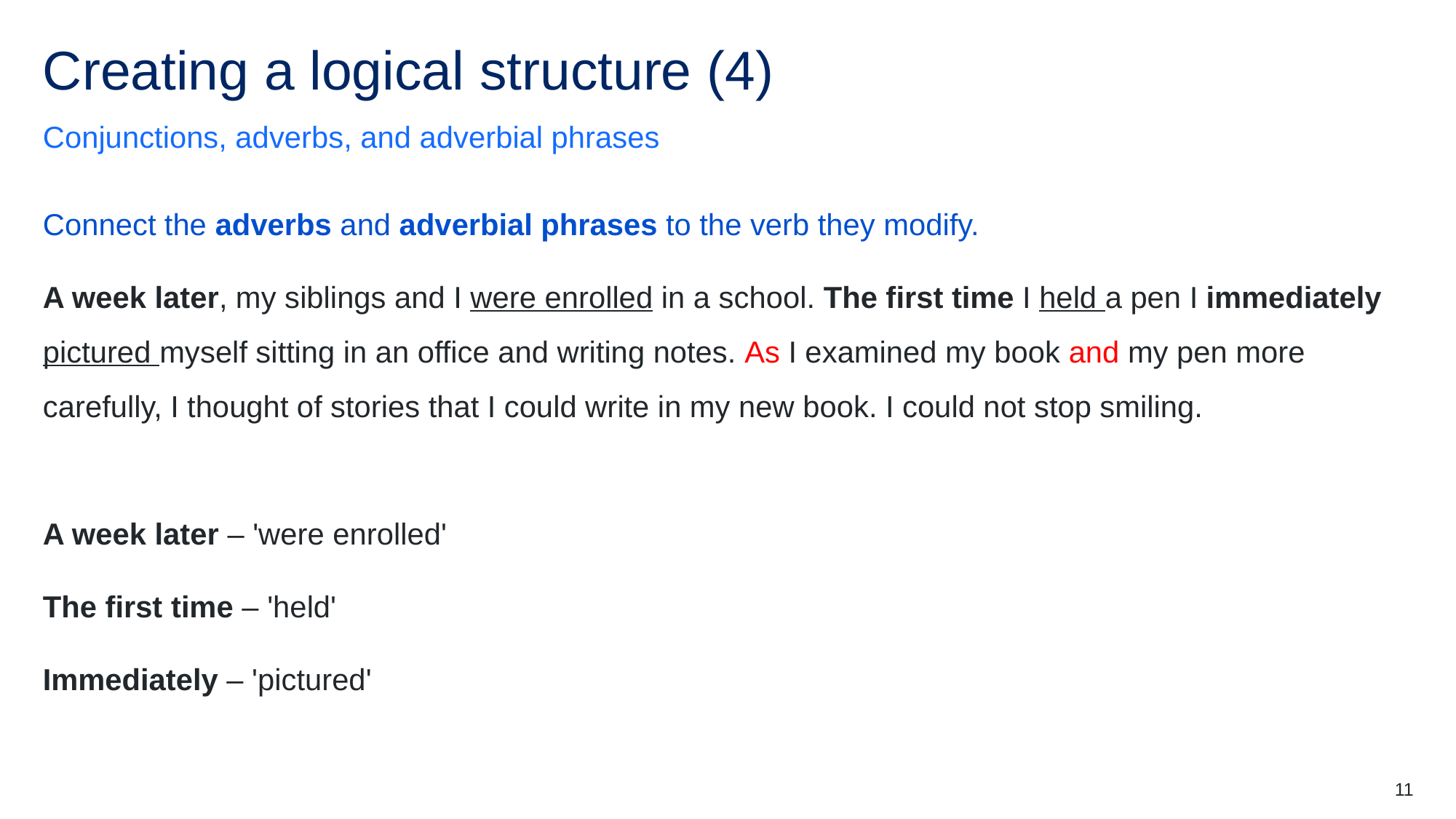

# Creating a logical structure (4)
Conjunctions, adverbs, and adverbial phrases
Connect the adverbs and adverbial phrases to the verb they modify.
A week later, my siblings and I were enrolled in a school. The first time I held a pen I immediately pictured myself sitting in an office and writing notes. As I examined my book and my pen more carefully, I thought of stories that I could write in my new book. I could not stop smiling.
A week later – 'were enrolled'
The first time – 'held'
Immediately – 'pictured'

11